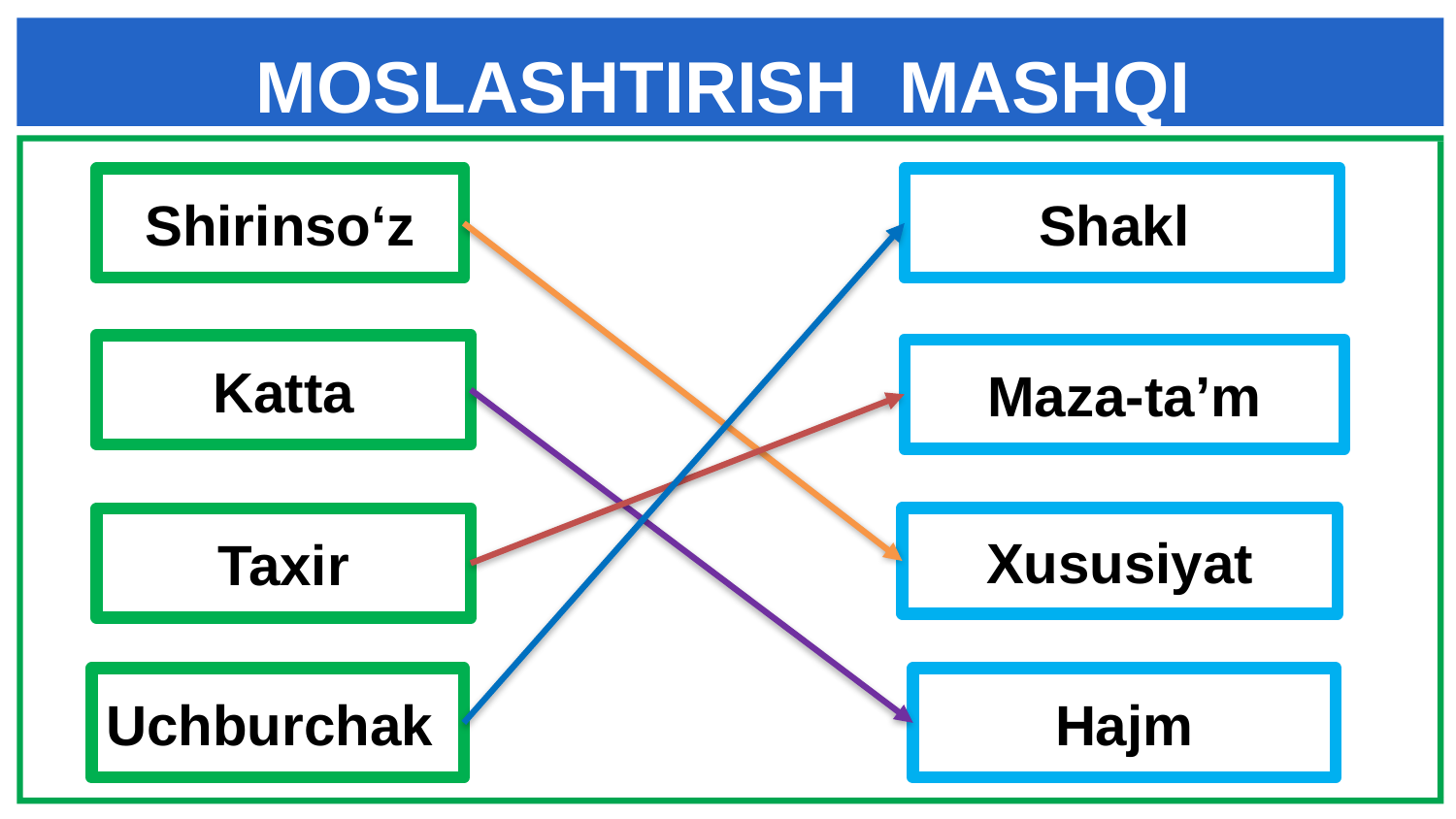

# MOSLASHTIRISH  MASHQI
Shirinso‘z
Shakl
Katta
Maza-ta’m
Xususiyat
Taxir
Uchburchak
Hajm